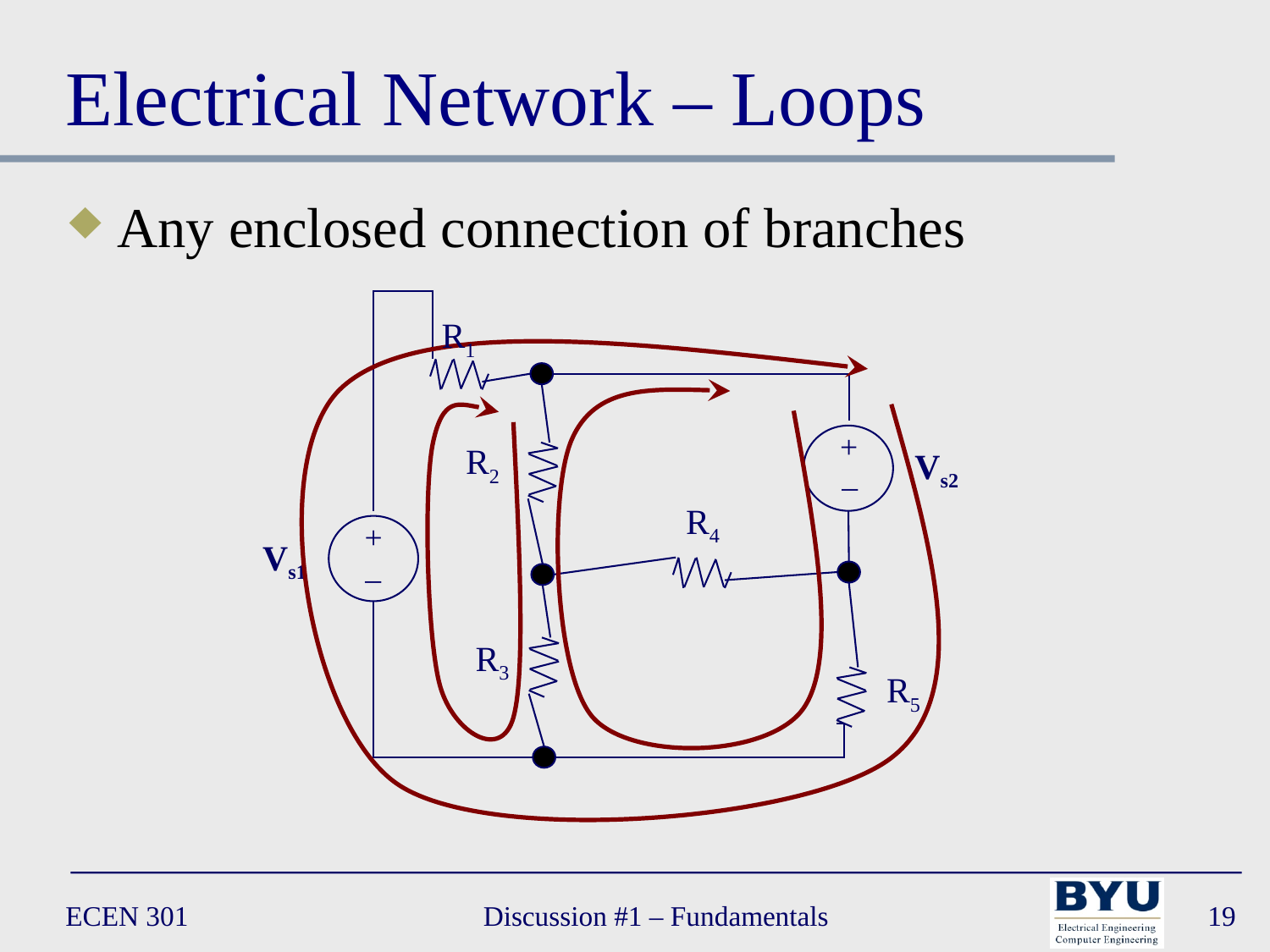

# Electrical Network – Loops
Any enclosed connection of branches
R1

+

Vs2
_
R2

R4
+

Vs1
_

R3

R5

ECEN 301
Discussion #1 – Fundamentals
19